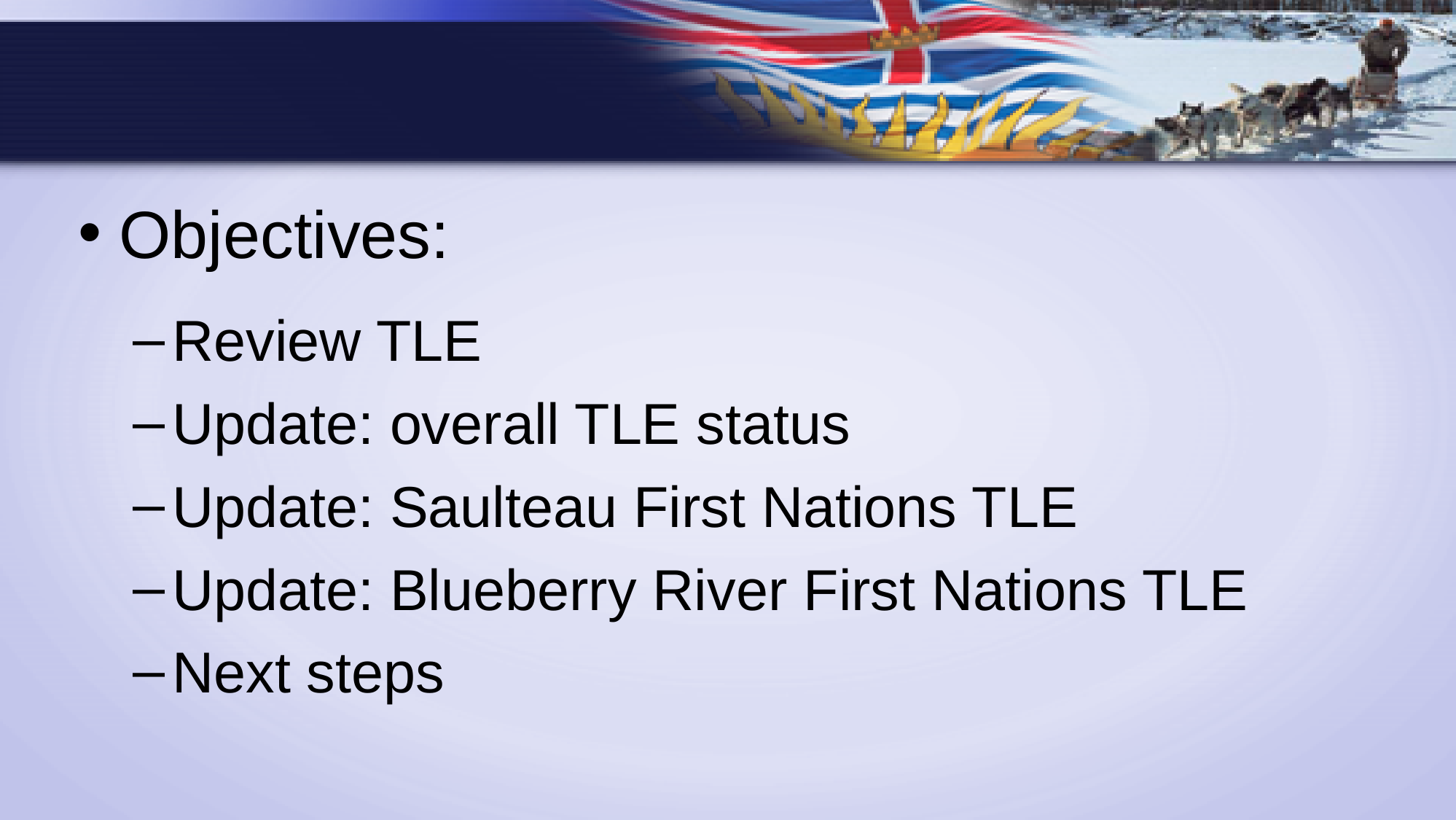

#
Objectives:
Review TLE
Update: overall TLE status
Update: Saulteau First Nations TLE
Update: Blueberry River First Nations TLE
Next steps